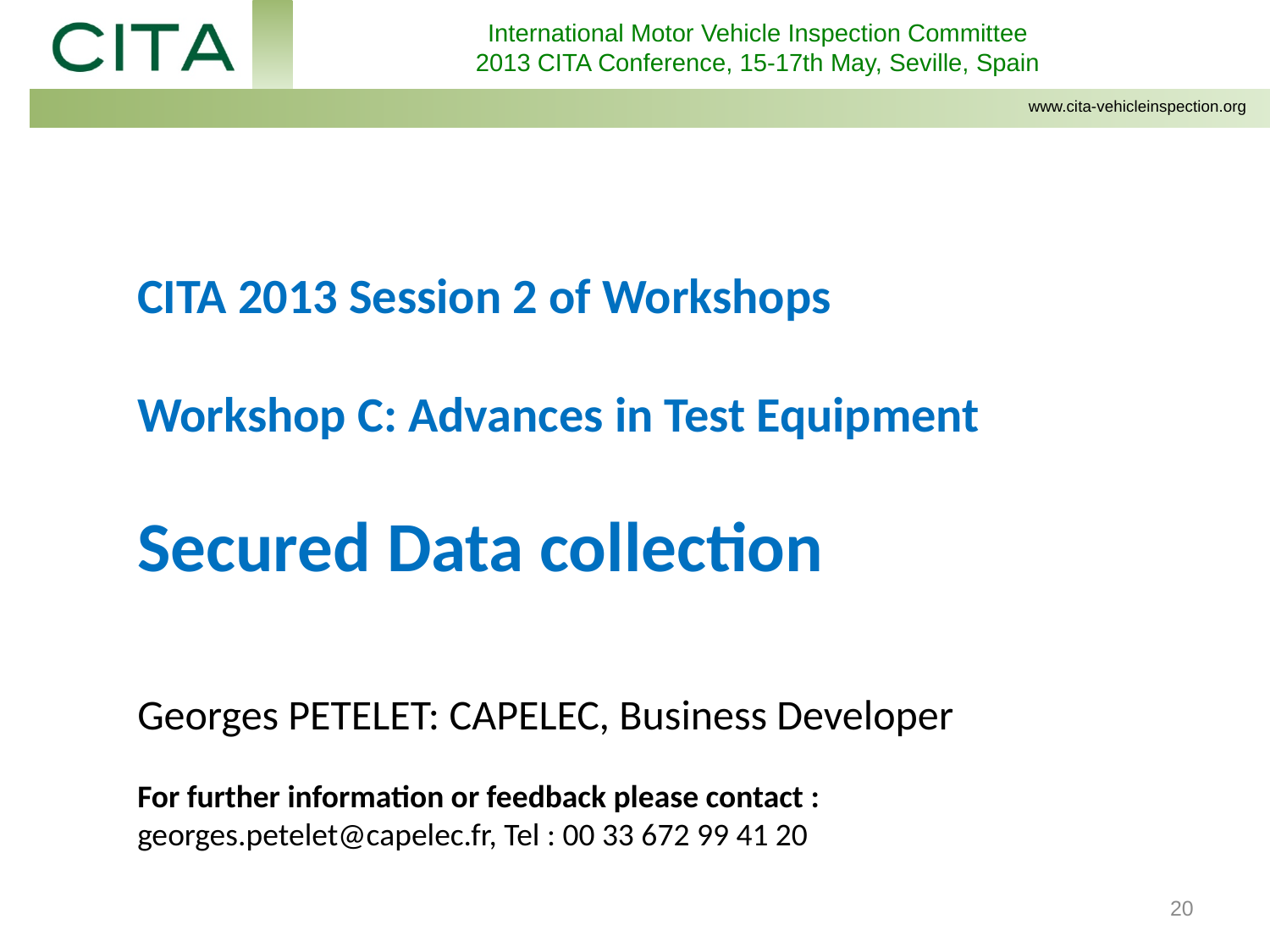

CITA 2013 Session 2 of Workshops

Workshop C: Advances in Test Equipment

Secured Data collection

Georges PETELET: CAPELEC, Business Developer

For further information or feedback please contact :
georges.petelet@capelec.fr, Tel : 00 33 672 99 41 20
20